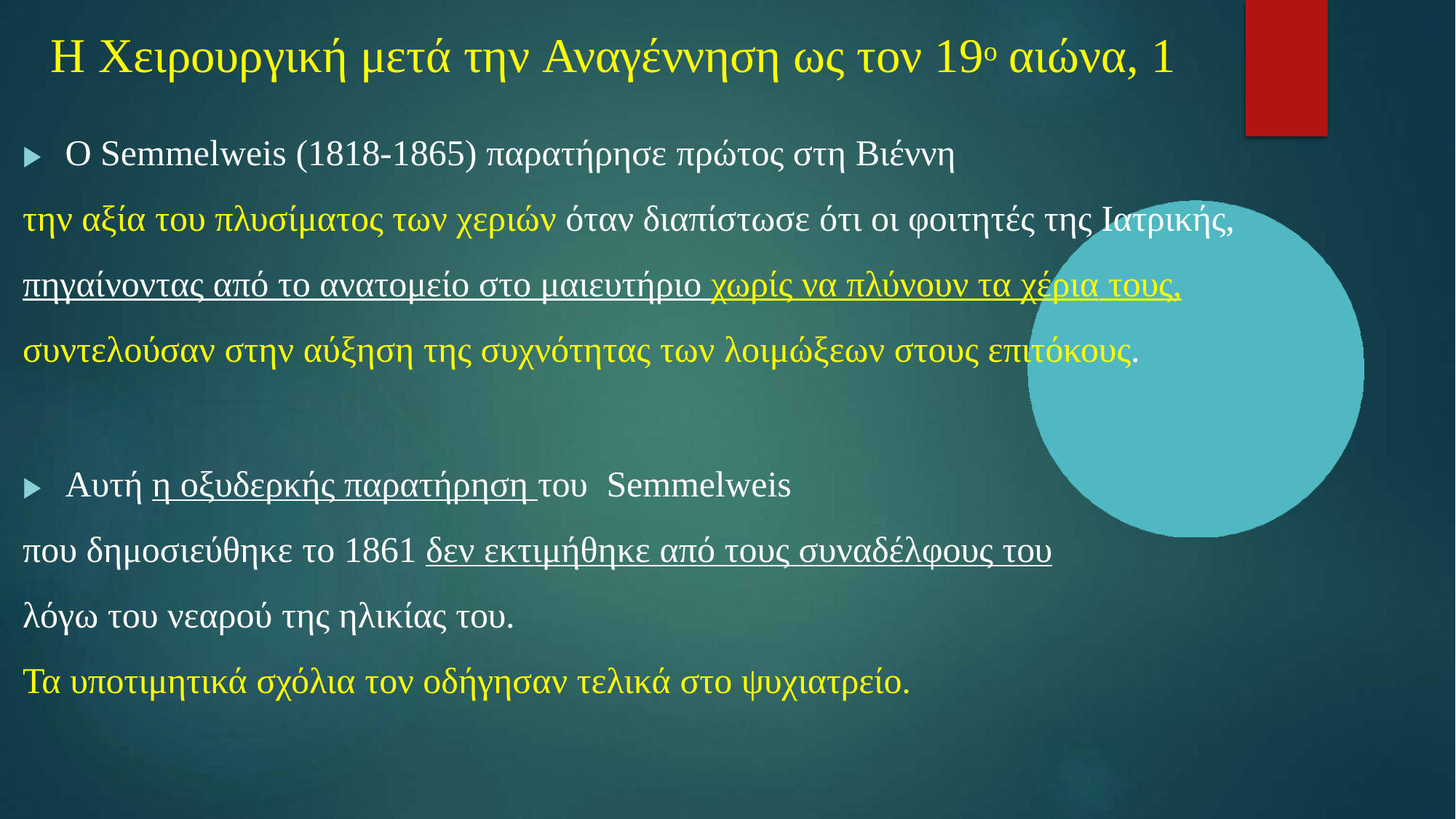

# Η Χειρουργική μετά την Αναγέννηση ως τον 19ο αιώνα, 1
▶	Ο Semmelweis (1818-1865) παρατήρησε πρώτος στη Βιέννη
την αξία του πλυσίματος των χεριών όταν διαπίστωσε ότι οι φοιτητές της Ιατρικής, πηγαίνοντας από το ανατομείο στο μαιευτήριο χωρίς να πλύνουν τα χέρια τους, συντελούσαν στην αύξηση της συχνότητας των λοιμώξεων στους επιτόκους.

▶	Αυτή η οξυδερκής παρατήρηση του	Semmelweis
που δημοσιεύθηκε το 1861 δεν εκτιμήθηκε από τους συναδέλφους του
λόγω του νεαρού της ηλικίας του.
Τα υποτιμητικά σχόλια τον οδήγησαν τελικά στο ψυχιατρείο.